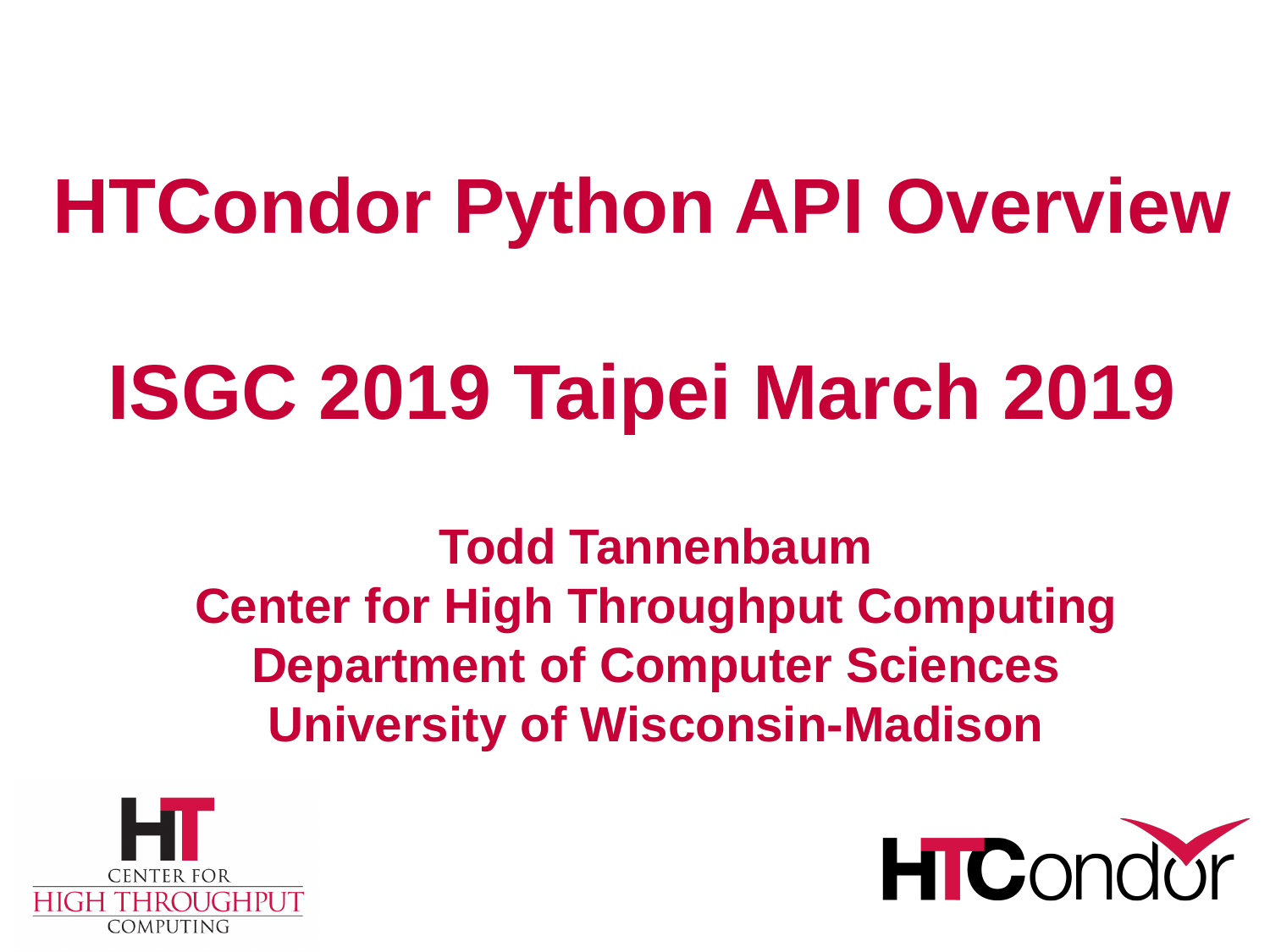

# HTCondor Python API Overview ISGC 2019 Taipei March 2019
Todd Tannenbaum
Center for High Throughput Computing
Department of Computer Sciences
University of Wisconsin-Madison